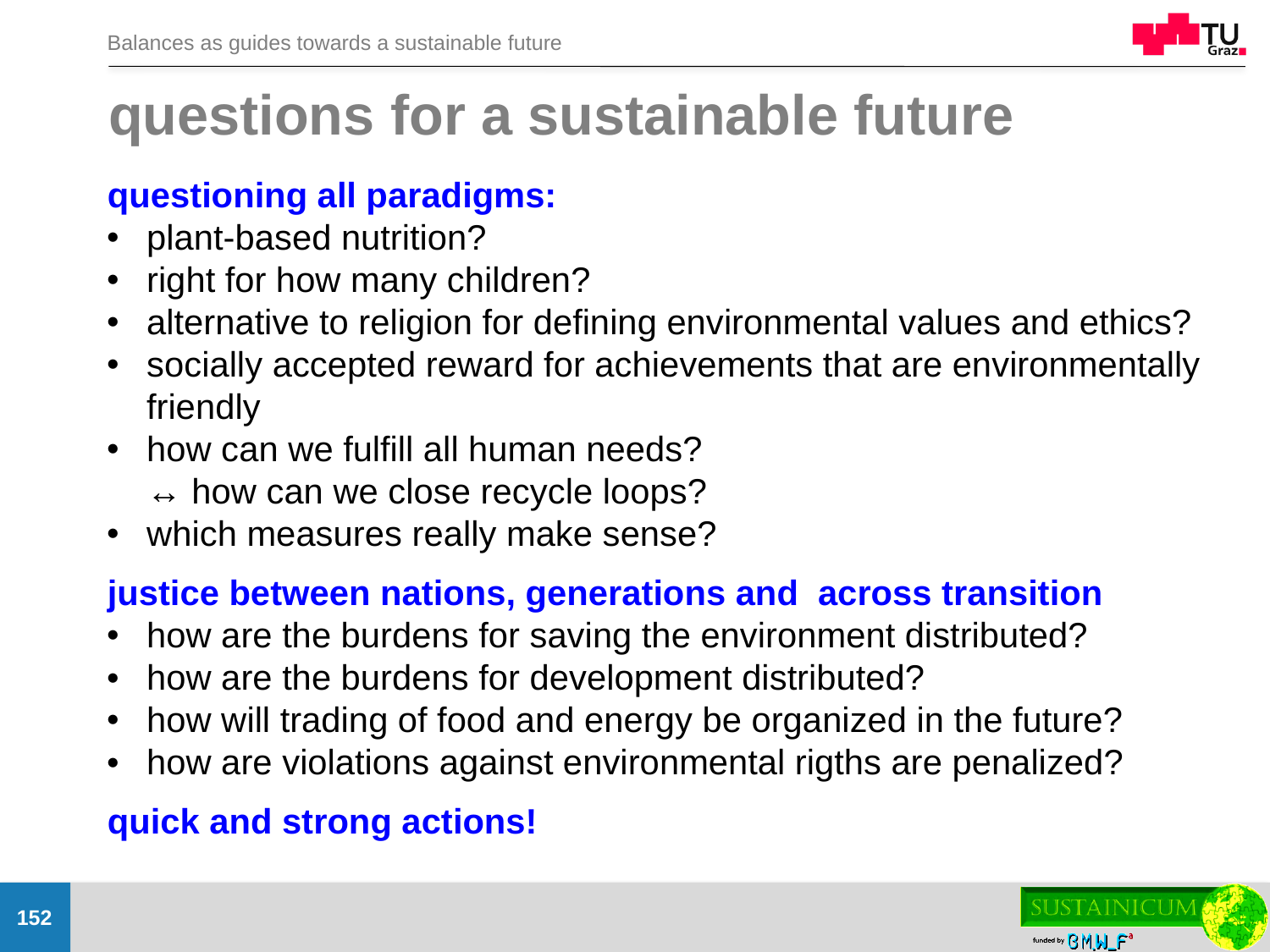

# questions for a sustainable future
questioning all paradigms:
plant-based nutrition?
right for how many children?
alternative to religion for defining environmental values and ethics?
socially accepted reward for achievements that are environmentally friendly
how can we fulfill all human needs?
↔ how can we close recycle loops?
which measures really make sense?

justice between nations, generations and  across transition
how are the burdens for saving the environment distributed?
how are the burdens for development distributed?
how will trading of food and energy be organized in the future?
how are violations against environmental rigths are penalized?

quick and strong actions!